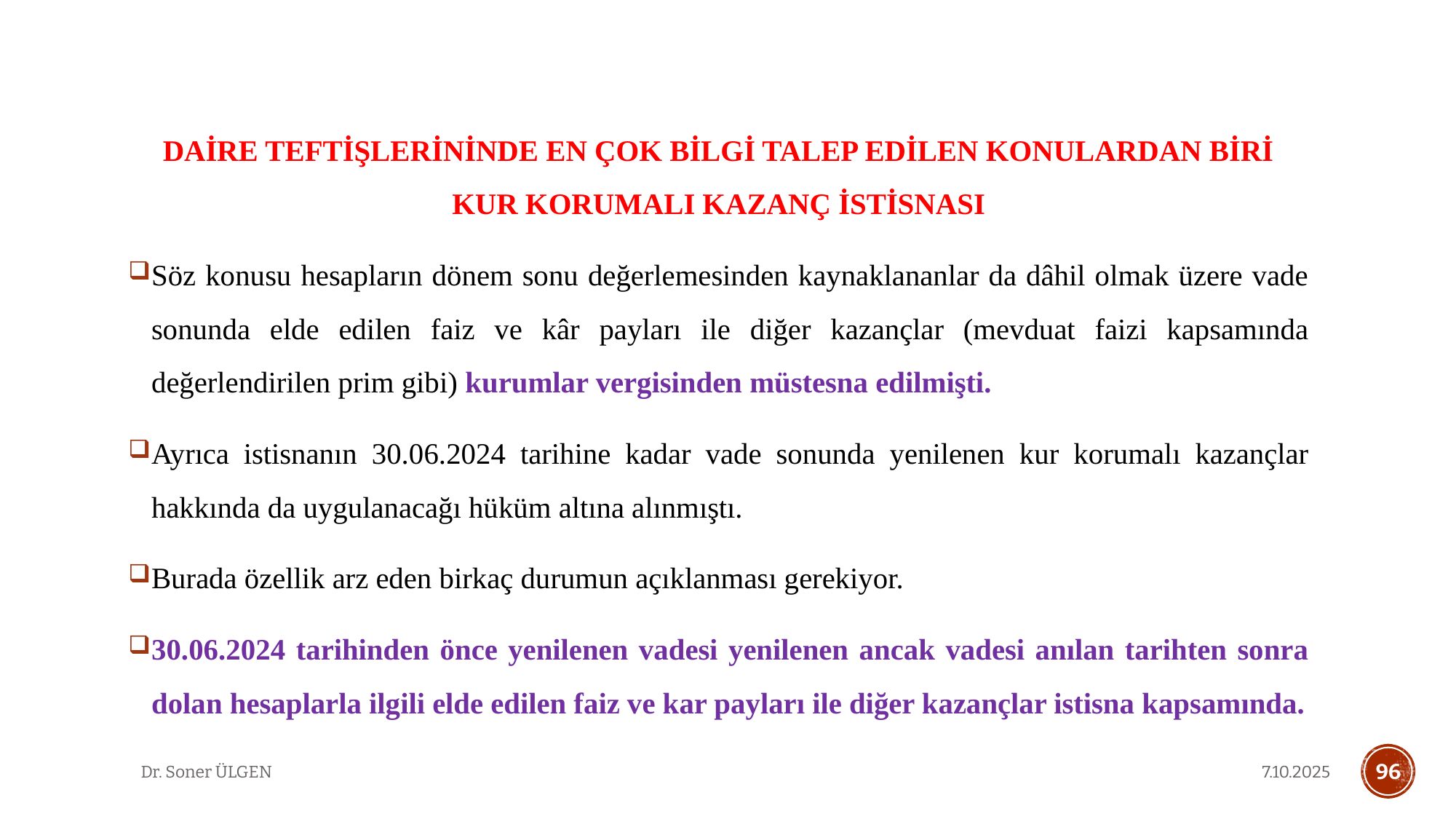

DAİRE TEFTİŞLERİNİNDE EN ÇOK BİLGİ TALEP EDİLEN KONULARDAN BİRİ
KUR KORUMALI KAZANÇ İSTİSNASI
Söz konusu hesapların dönem sonu değerlemesinden kaynaklananlar da dâhil olmak üzere vade sonunda elde edilen faiz ve kâr payları ile diğer kazançlar (mevduat faizi kapsamında değerlendirilen prim gibi) kurumlar vergisinden müstesna edilmişti.
Ayrıca istisnanın 30.06.2024 tarihine kadar vade sonunda yenilenen kur korumalı kazançlar hakkında da uygulanacağı hüküm altına alınmıştı.
Burada özellik arz eden birkaç durumun açıklanması gerekiyor.
30.06.2024 tarihinden önce yenilenen vadesi yenilenen ancak vadesi anılan tarihten sonra dolan hesaplarla ilgili elde edilen faiz ve kar payları ile diğer kazançlar istisna kapsamında.

Dr. Soner ÜLGEN
7.10.2025
96